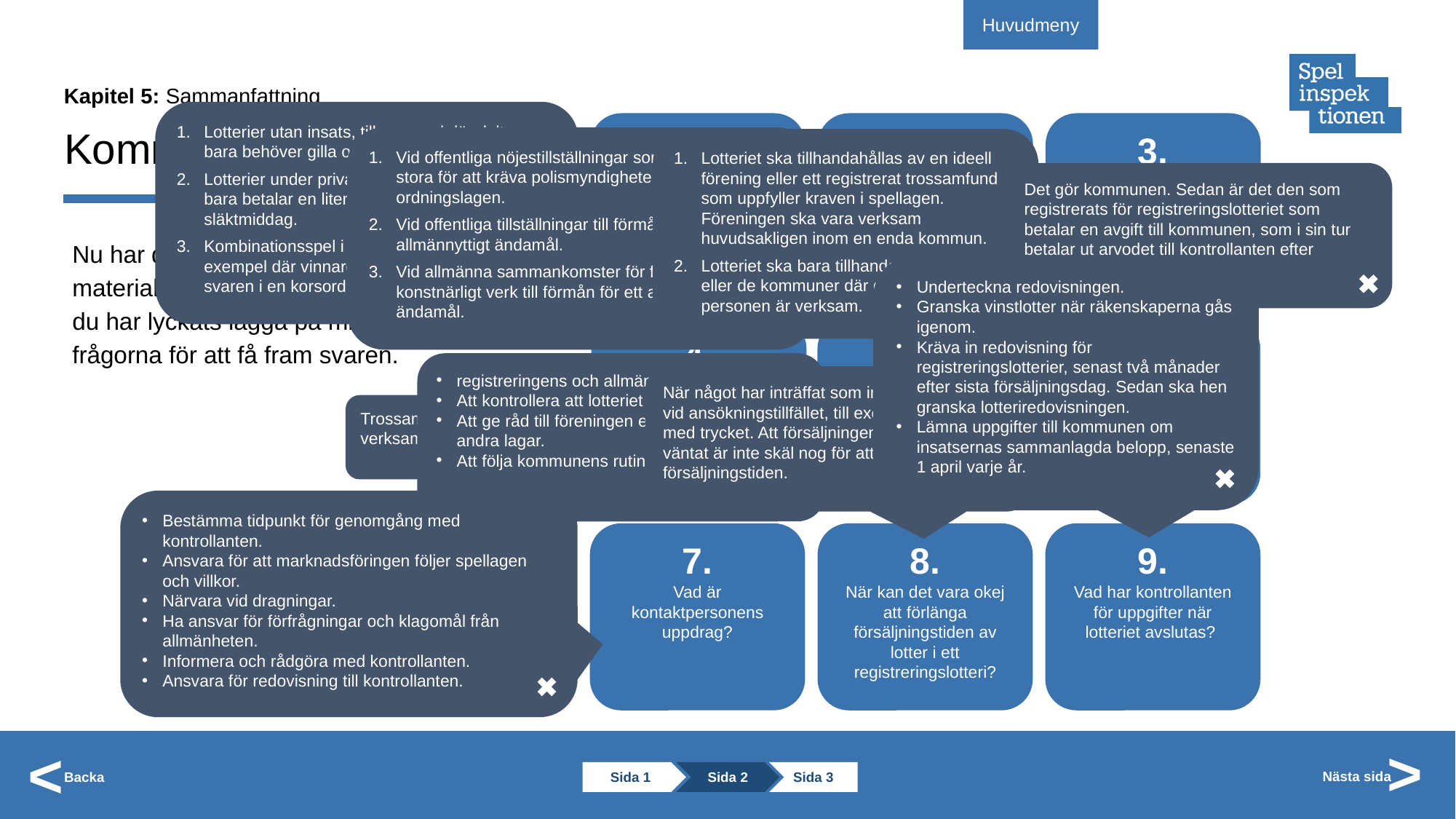

Huvudmeny
Kapitel 5: Sammanfattning
# Kommer du ihåg?
Lotterier utan insats, till exempel där deltagaren bara behöver gilla och dela i sociala medier.

Lotterier under privata former där deltagarna bara betalar en liten insats, till exempel på en släktmiddag.

Kombinationsspel i tidningar, radio eller tv, till exempel där vinnaren lottas fram bland de rätta svaren i en korsordstävling.

1.
Vilka tre slags mindre lotterier kräver ingen registrering eller licens?
2.
Vid vilka tre slags tillställningar och sammankomster kan lotteri tillhandahållas utan licens eller registrering?
3.
Vilka grundläggande krav avgör om det räcker med registrering eller om lotteriet kräver licens?
Vid offentliga nöjestillställningar som är tillräckligt stora för att kräva polismyndighetens tillstånd enligt ordningslagen.
Vid offentliga tillställningar till förmån för ett allmännyttigt ändamål.

Vid allmänna sammankomster för framförande av ett konstnärligt verk till förmån för ett allmännyttigt ändamål.
Lotteriet ska tillhandahållas av en ideell förening eller ett registrerat trossamfund som uppfyller kraven i spellagen.
Föreningen ska vara verksam huvudsakligen inom en enda kommun.

Lotteriet ska bara tillhandahållas inom den eller de kommuner där den juridiska personen är verksam.
Det gör kommunen. Sedan är det den som registrerats för registreringslotteriet som betalar en avgift till kommunen, som i sin tur betalar ut arvodet till kontrollanten efter avslutat lotteri.
Nu har du snart gått igenom hela det här materialet. Här kan du testa hur mycket du har lyckats lägga på minnet. Klicka på frågorna för att få fram svaren.
Underteckna redovisningen.
Granska vinstlotter när räkenskaperna gås igenom.
Kräva in redovisning för registreringslotterier, senast två månader efter sista försäljningsdag. Sedan ska hen granska lotteriredovisningen.
Lämna uppgifter till kommunen om insatsernas sammanlagda belopp, senaste 1 april varje år.

4.
Vilka av följande kan få registrering: trossamfund, statliga organ, skolklasser och humanitär verksamhet?
5.
Vad är kontrollantens uppdrag?
6.
Vem fastställer kontrollantens arvode?
registreringens och allmänhetens intressen.
Att kontrollera att lotteriet bedrivs på rätt sätt.
Att ge råd till föreningen enligt spellagen och andra lagar.
Att följa kommunens rutiner för återkoppling.
När något har inträffat som inte kunde förutses vid ansökningstillfället, till exempel problem med trycket. Att försäljningen gått sämre än väntat är inte skäl nog för att förlänga försäljningstiden.
Trossamfund och humanitär verksamhet.

Bestämma tidpunkt för genomgång med kontrollanten.
Ansvara för att marknadsföringen följer spellagen och villkor.
Närvara vid dragningar.
Ha ansvar för förfrågningar och klagomål från allmänheten.
Informera och rådgöra med kontrollanten.
Ansvara för redovisning till kontrollanten.
7.
Vad är kontaktpersonens uppdrag?
8.
När kan det vara okej att förlänga försäljningstiden av lotter i ett registreringslotteri?
9.
Vad har kontrollanten för uppgifter när lotteriet avslutas?

>
>
Sida 1
Sida 2
Sida 3
Nästa sida
Backa